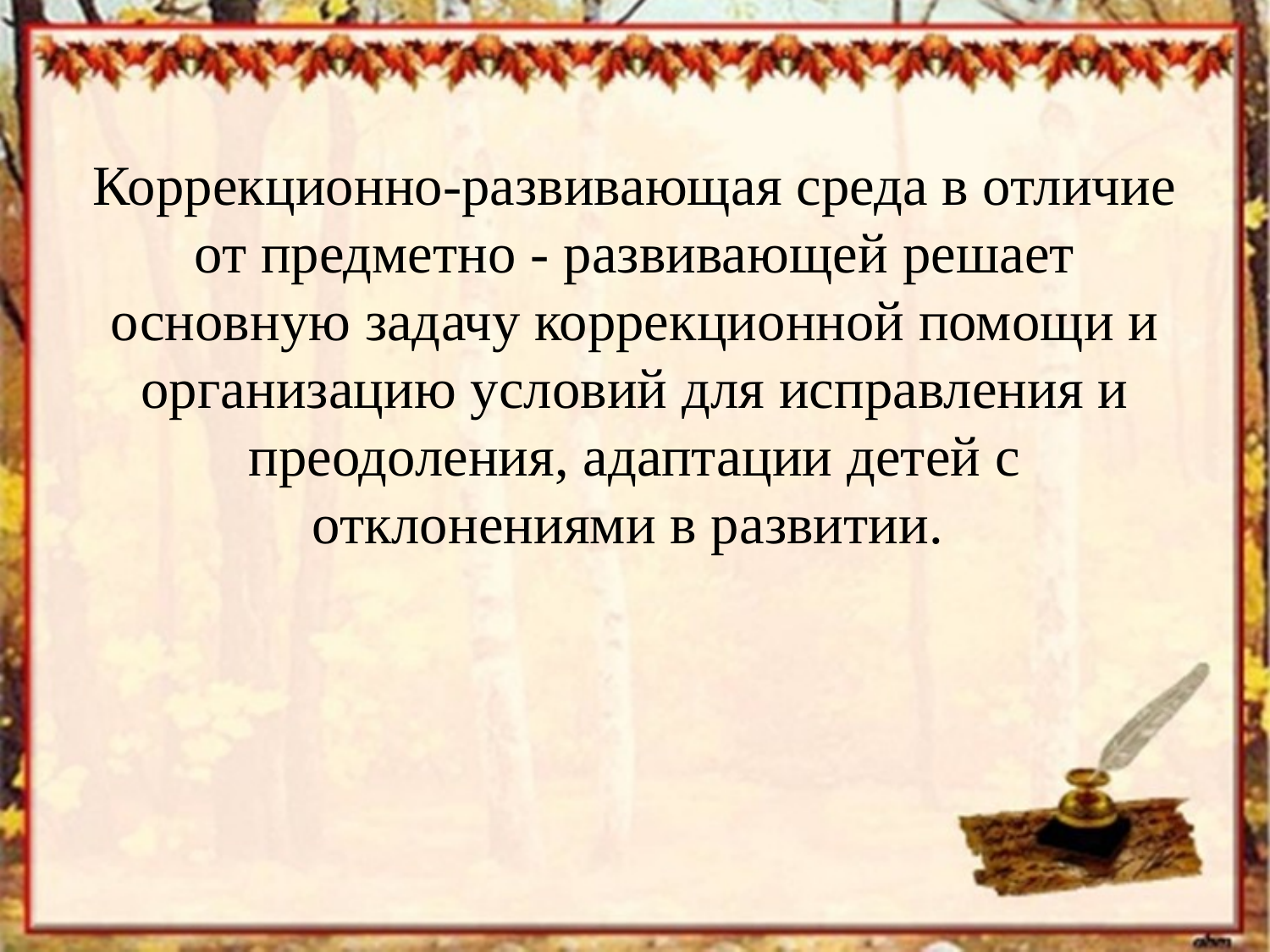

# Коррекционно-развивающая среда в отличие от предметно - развивающей решает основную задачу коррекционной помощи и организацию условий для исправления и преодоления, адаптации детей с отклонениями в развитии.